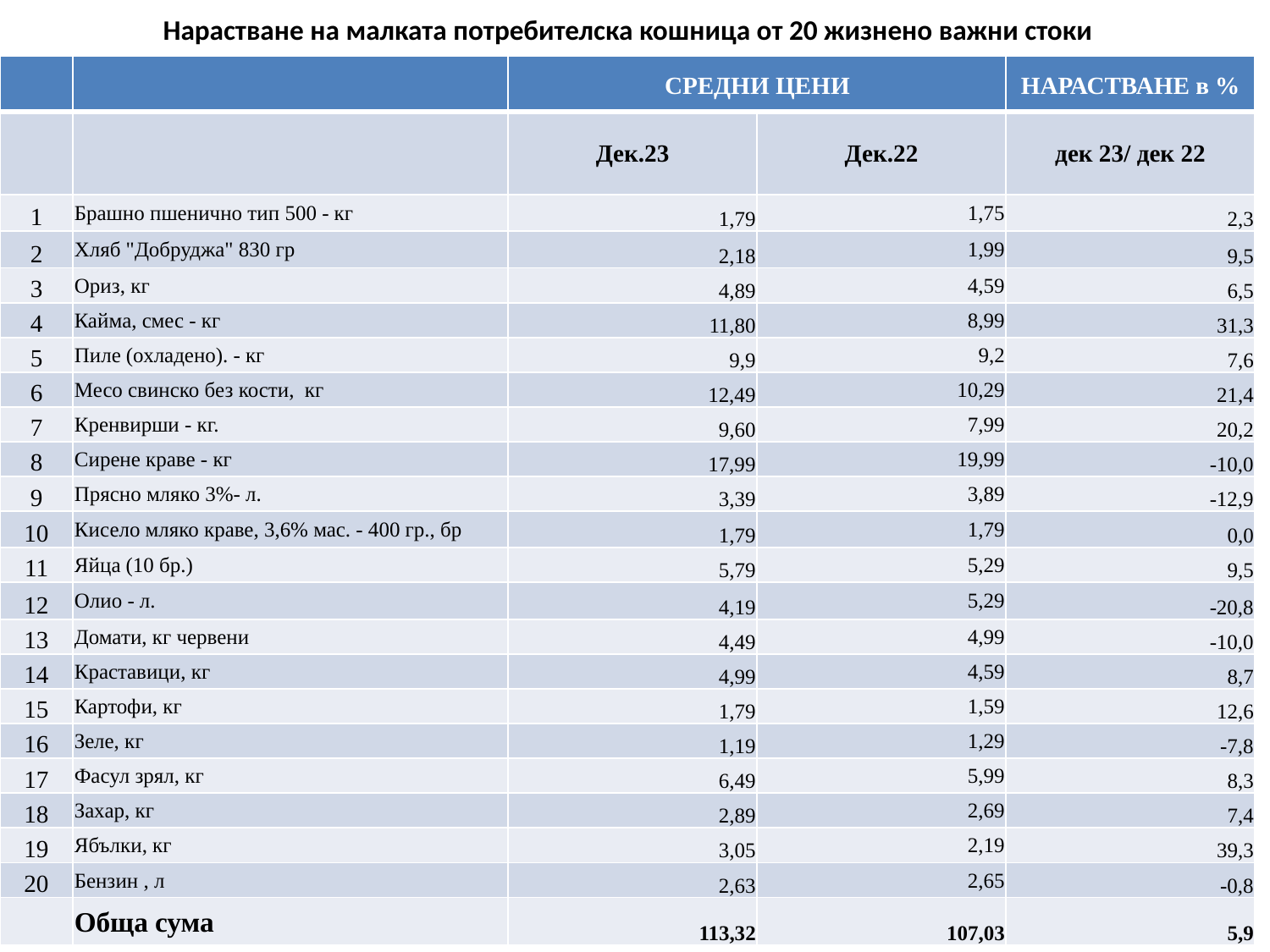

# Нарастване на малката потребителска кошница от 20 жизнено важни стоки
|  |  | СРЕДНИ ЦЕНИ |  | НАРАСТВАНЕ в % |
| --- | --- | --- | --- | --- |
|  |  | Дек.23 | Дек.22 | дек 23/ дек 22 |
| 1 | Брашно пшенично тип 500 - кг | 1,79 | 1,75 | 2,3 |
| 2 | Хляб "Добруджа" 830 гр | 2,18 | 1,99 | 9,5 |
| 3 | Ориз, кг | 4,89 | 4,59 | 6,5 |
| 4 | Кайма, смес - кг | 11,80 | 8,99 | 31,3 |
| 5 | Пиле (охладено). - кг | 9,9 | 9,2 | 7,6 |
| 6 | Месо свинско без кости, кг | 12,49 | 10,29 | 21,4 |
| 7 | Кренвирши - кг. | 9,60 | 7,99 | 20,2 |
| 8 | Сирене краве - кг | 17,99 | 19,99 | -10,0 |
| 9 | Прясно мляко 3%- л. | 3,39 | 3,89 | -12,9 |
| 10 | Кисело мляко краве, 3,6% мас. - 400 гр., бр | 1,79 | 1,79 | 0,0 |
| 11 | Яйца (10 бр.) | 5,79 | 5,29 | 9,5 |
| 12 | Олио - л. | 4,19 | 5,29 | -20,8 |
| 13 | Домати, кг червени | 4,49 | 4,99 | -10,0 |
| 14 | Краставици, кг | 4,99 | 4,59 | 8,7 |
| 15 | Картофи, кг | 1,79 | 1,59 | 12,6 |
| 16 | Зеле, кг | 1,19 | 1,29 | -7,8 |
| 17 | Фасул зрял, кг | 6,49 | 5,99 | 8,3 |
| 18 | Захар, кг | 2,89 | 2,69 | 7,4 |
| 19 | Ябълки, кг | 3,05 | 2,19 | 39,3 |
| 20 | Бензин , л | 2,63 | 2,65 | -0,8 |
|  | Oбща сума | 113,32 | 107,03 | 5,9 |